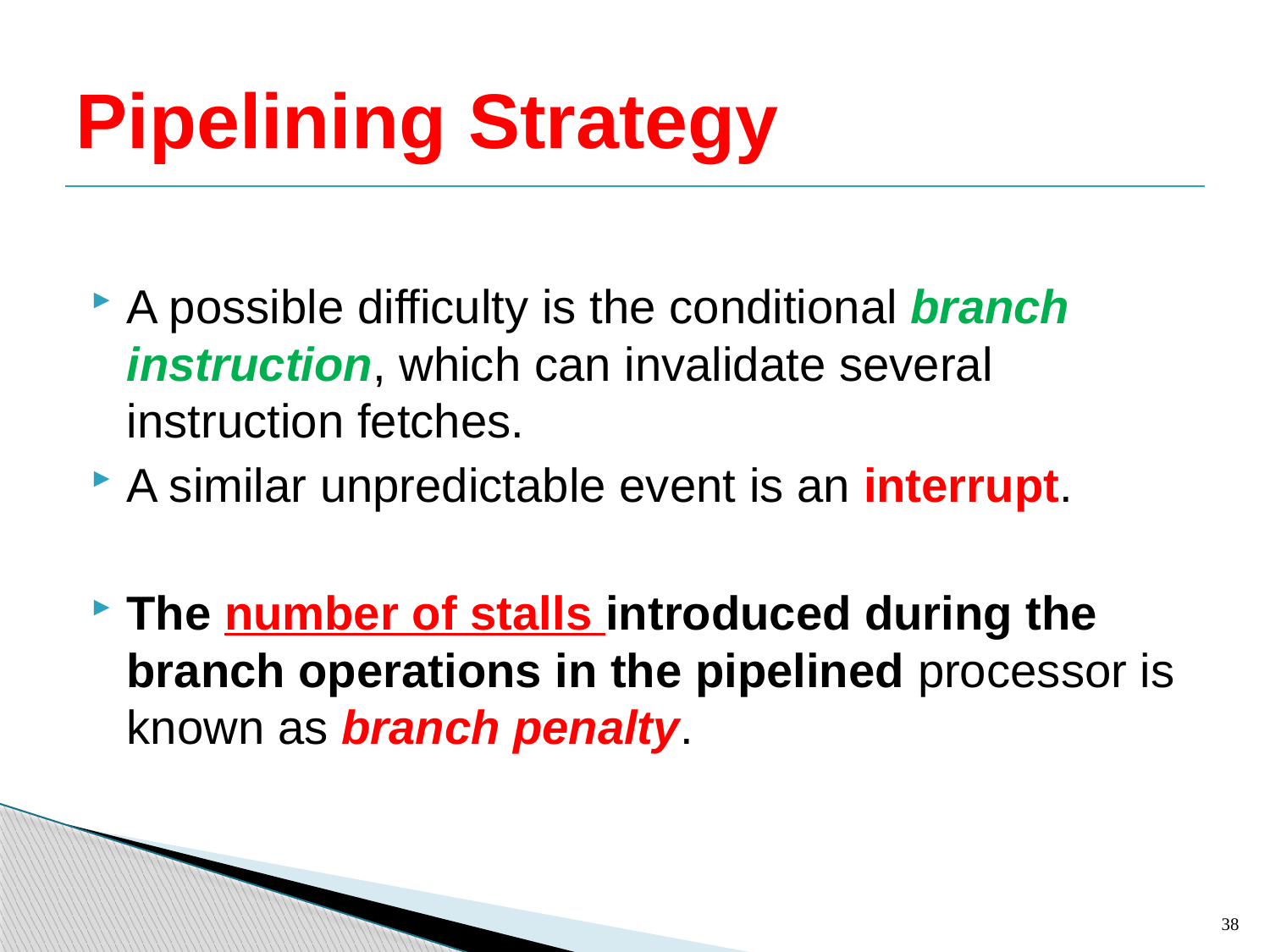

# Pipelining Strategy

A possible difficulty is the conditional branch instruction, which can invalidate several instruction fetches.
A similar unpredictable event is an interrupt.

The number of stalls introduced during the branch operations in the pipelined processor is known as branch penalty.
38